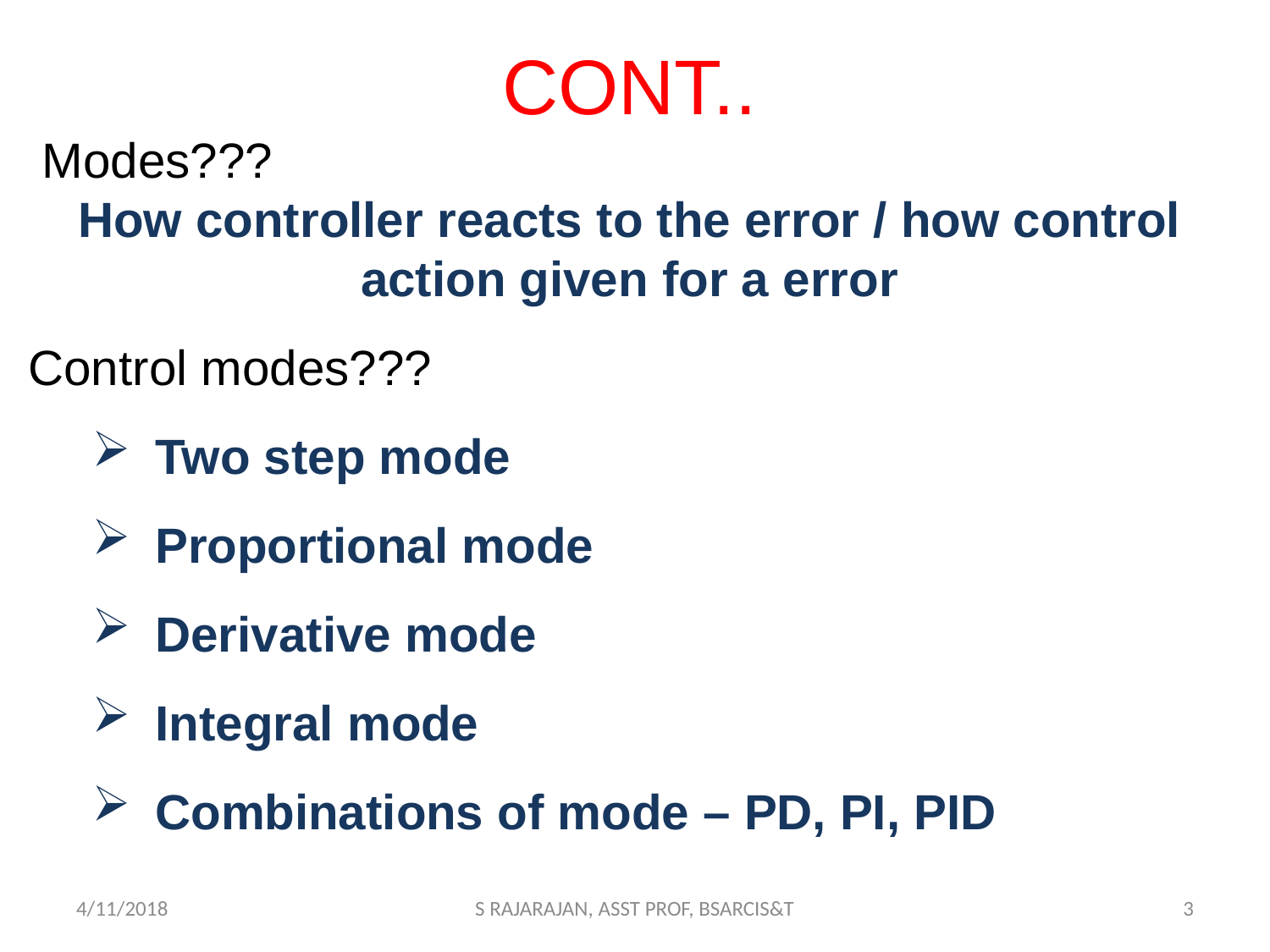

Modes???
How controller reacts to the error / how control action given for a error
Control modes???
Two step mode
Proportional mode
Derivative mode
Integral mode
Combinations of mode – PD, PI, PID

# CONT..
4/11/2018
S RAJARAJAN, ASST PROF, BSARCIS&T
3